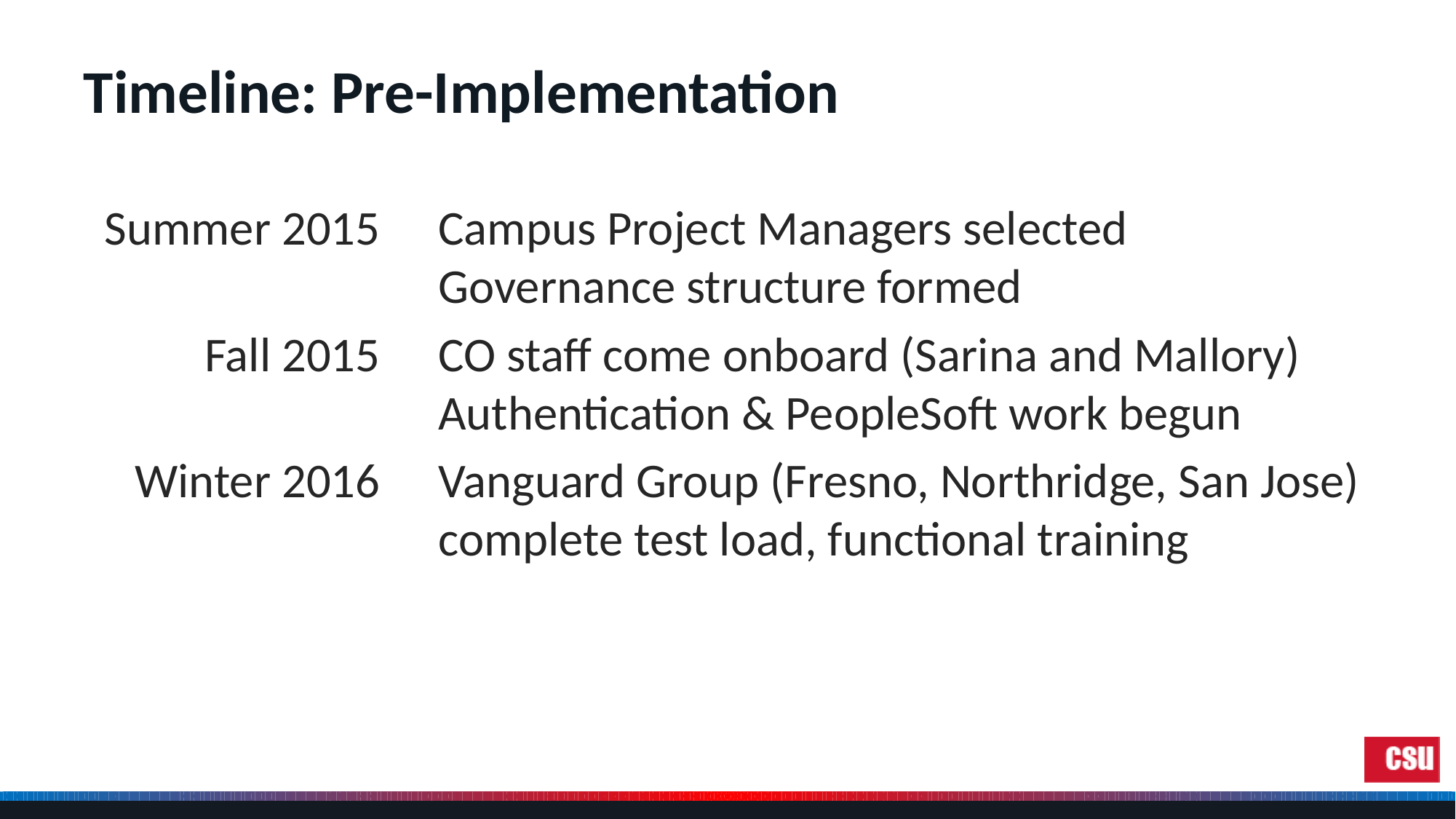

# Timeline: Pre-Implementation
Summer 2015
Fall 2015
Winter 2016
Campus Project Managers selected
Governance structure formed
CO staff come onboard (Sarina and Mallory)
Authentication & PeopleSoft work begun
Vanguard Group (Fresno, Northridge, San Jose) complete test load, functional training